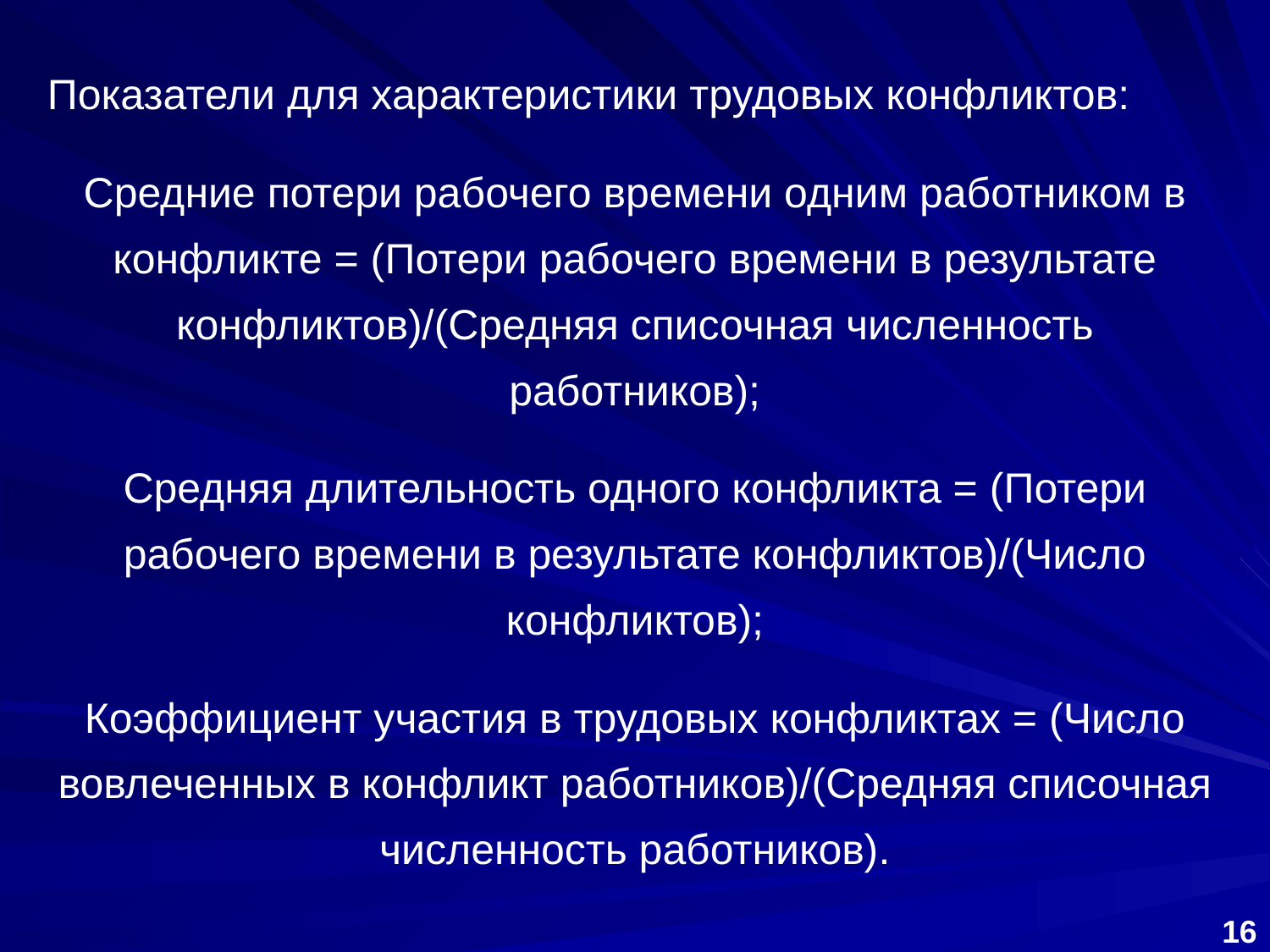

Показатели для характеристики трудовых конфликтов:
Средние потери рабочего времени одним работником в конфликте = (Потери рабочего времени в результате конфликтов)/(Средняя списочная численность работников);
Средняя длительность одного конфликта = (Потери рабочего времени в результате конфликтов)/(Число конфликтов);
Коэффициент участия в трудовых конфликтах = (Число вовлеченных в конфликт работников)/(Средняя списочная численность работников).

16